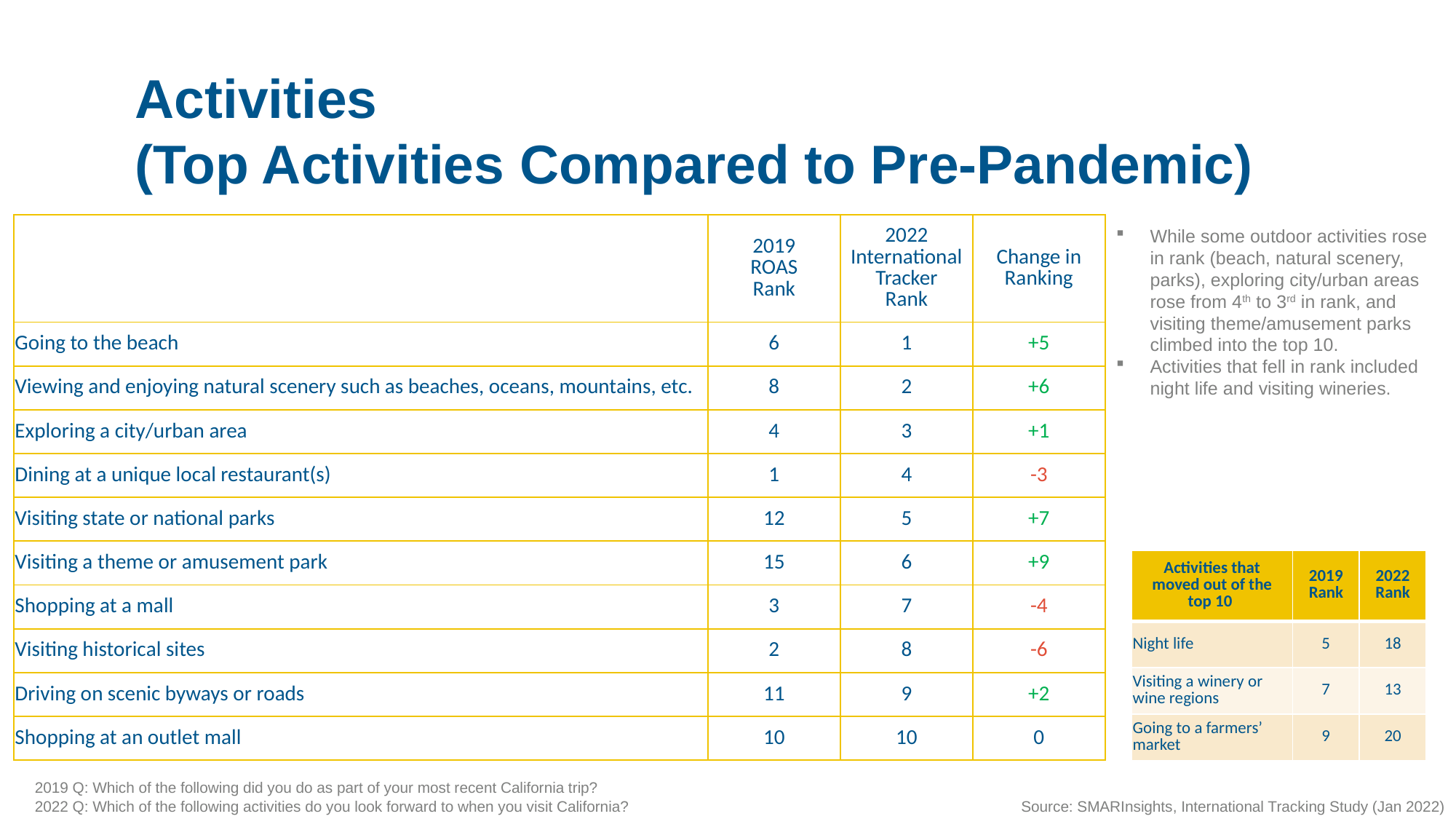

Activities
(Top Activities Compared to Pre-Pandemic)
|  | 2019 ROAS Rank | 2022 International Tracker Rank | Change in Ranking |
| --- | --- | --- | --- |
| Going to the beach | 6 | 1 | +5 |
| Viewing and enjoying natural scenery such as beaches, oceans, mountains, etc. | 8 | 2 | +6 |
| Exploring a city/urban area | 4 | 3 | +1 |
| Dining at a unique local restaurant(s) | 1 | 4 | -3 |
| Visiting state or national parks | 12 | 5 | +7 |
| Visiting a theme or amusement park | 15 | 6 | +9 |
| Shopping at a mall | 3 | 7 | -4 |
| Visiting historical sites | 2 | 8 | -6 |
| Driving on scenic byways or roads | 11 | 9 | +2 |
| Shopping at an outlet mall | 10 | 10 | 0 |
While some outdoor activities rose in rank (beach, natural scenery, parks), exploring city/urban areas rose from 4th to 3rd in rank, and visiting theme/amusement parks climbed into the top 10.
Activities that fell in rank included night life and visiting wineries.

| Activities that moved out of the top 10 | 2019 Rank | 2022 Rank |
| --- | --- | --- |
| Night life | 5 | 18 |
| Visiting a winery or wine regions | 7 | 13 |
| Going to a farmers’ market | 9 | 20 |
2019 Q: Which of the following did you do as part of your most recent California trip?
2022 Q: Which of the following activities do you look forward to when you visit California?

Source: SMARInsights, International Tracking Study (Jan 2022)